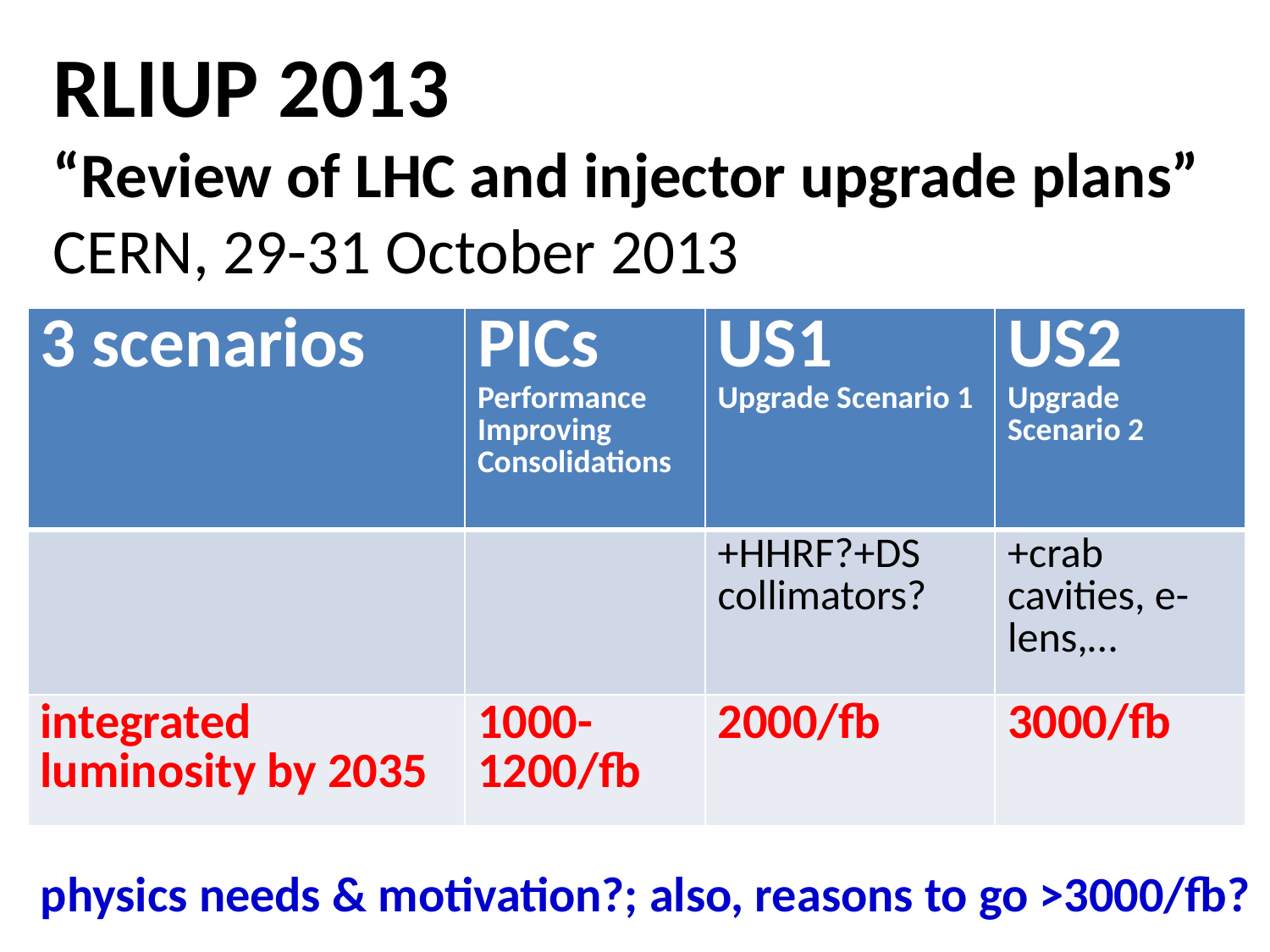

RLIUP 2013
“Review of LHC and injector upgrade plans”
CERN, 29-31 October 2013

| 3 scenarios | PICs Performance Improving Consolidations | US1 Upgrade Scenario 1 | US2 Upgrade Scenario 2 |
| --- | --- | --- | --- |
|  |  | +HHRF?+DS collimators? | +crab cavities, e-lens,… |
| integrated luminosity by 2035 | 1000-1200/fb | 2000/fb | 3000/fb |
physics needs & motivation?; also, reasons to go >3000/fb?